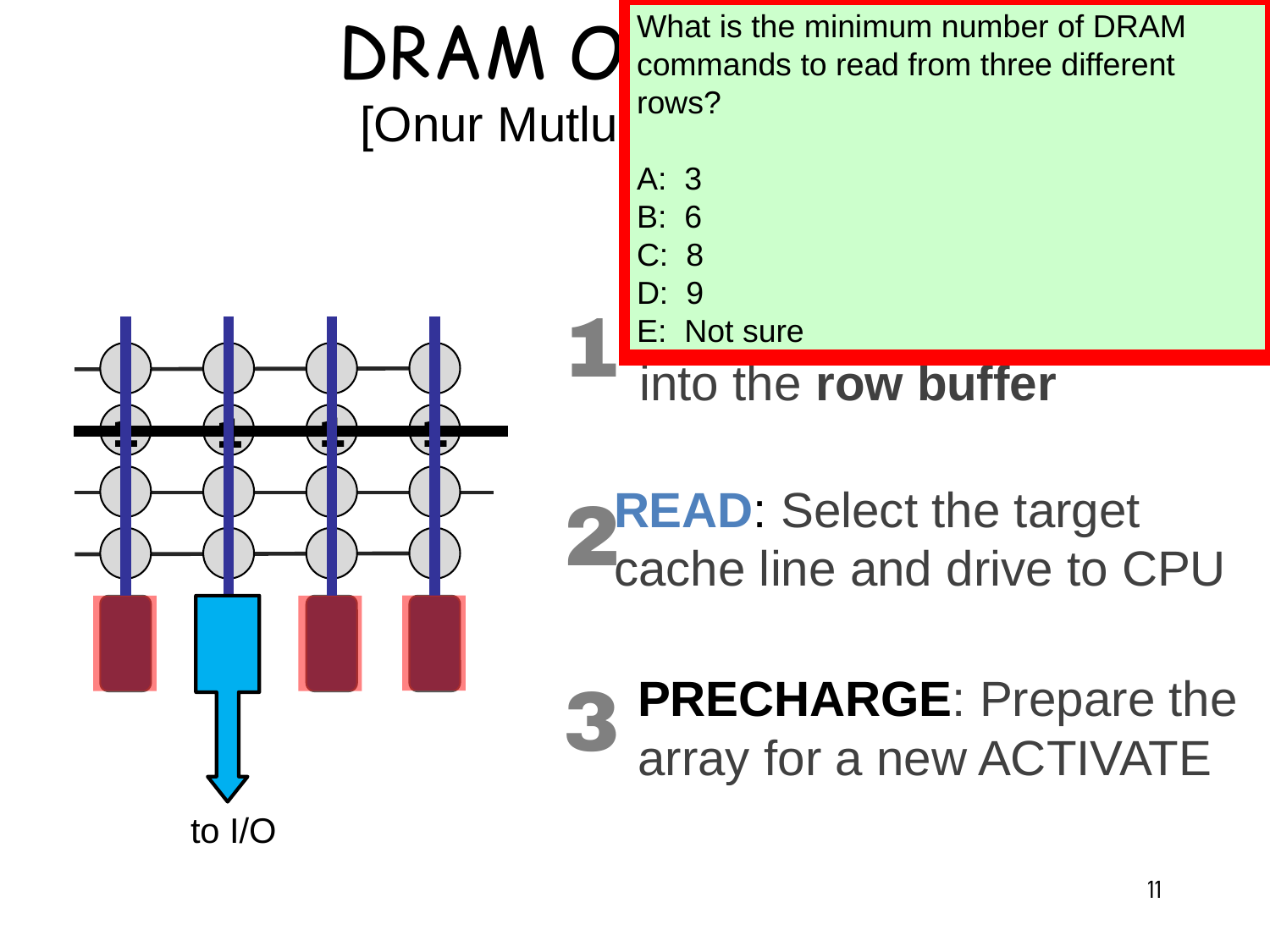

# DRAM Operations [Onur Mutlu, ETH Zurich]
What is the minimum number of DRAM commands to read from three different rows?

A:  3
B:  6
C:  8
D:  9
E:  Not sure
What is the minimum number of DRAM commands to read from three different rows?

A:  3
B:  6
C:  8 ︎ ✔︎
D:  9
E:  Not sure
ACTIVATE: Store the row
into the row buffer
1

1
1
1
1
READ: Select the target
cache line and drive to CPU
2

to I/O
3
PRECHARGE: Prepare the array for a new ACTIVATE
11